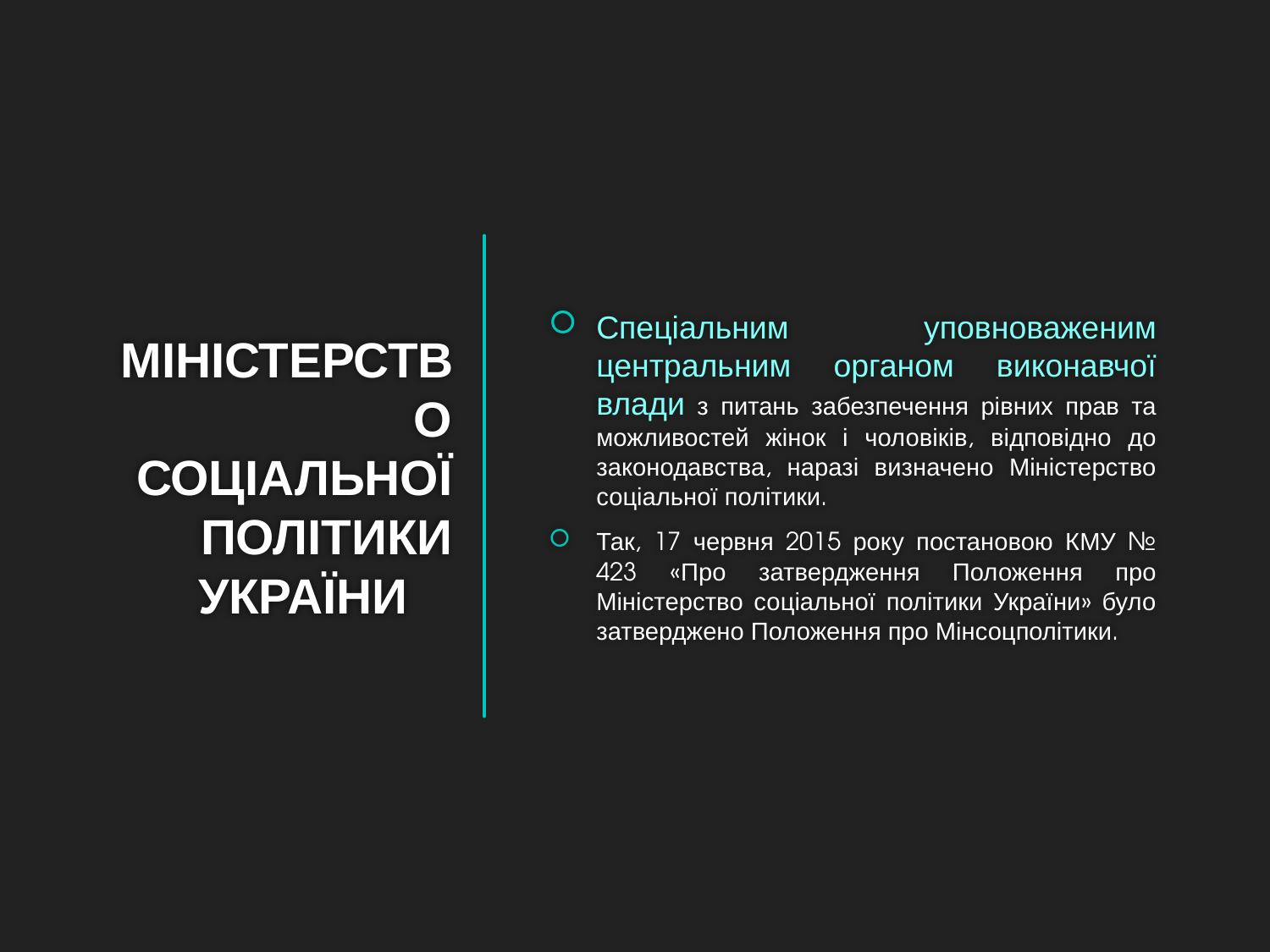

Спеціальним уповноваженим центральним органом виконавчої влади з питань забезпечення рівних прав та можливостей жінок і чоловіків, відповідно до законодавства, наразі визначено Міністерство соціальної політики.
Так, 17 червня 2015 року постановою КМУ № 423 «Про затвердження Положення про Міністерство соціальної політики України» було затверджено Положення про Мінсоцполітики.
# МІНІСТЕРСТВО СОЦІАЛЬНОЇ ПОЛІТИКИ УКРАЇНИ